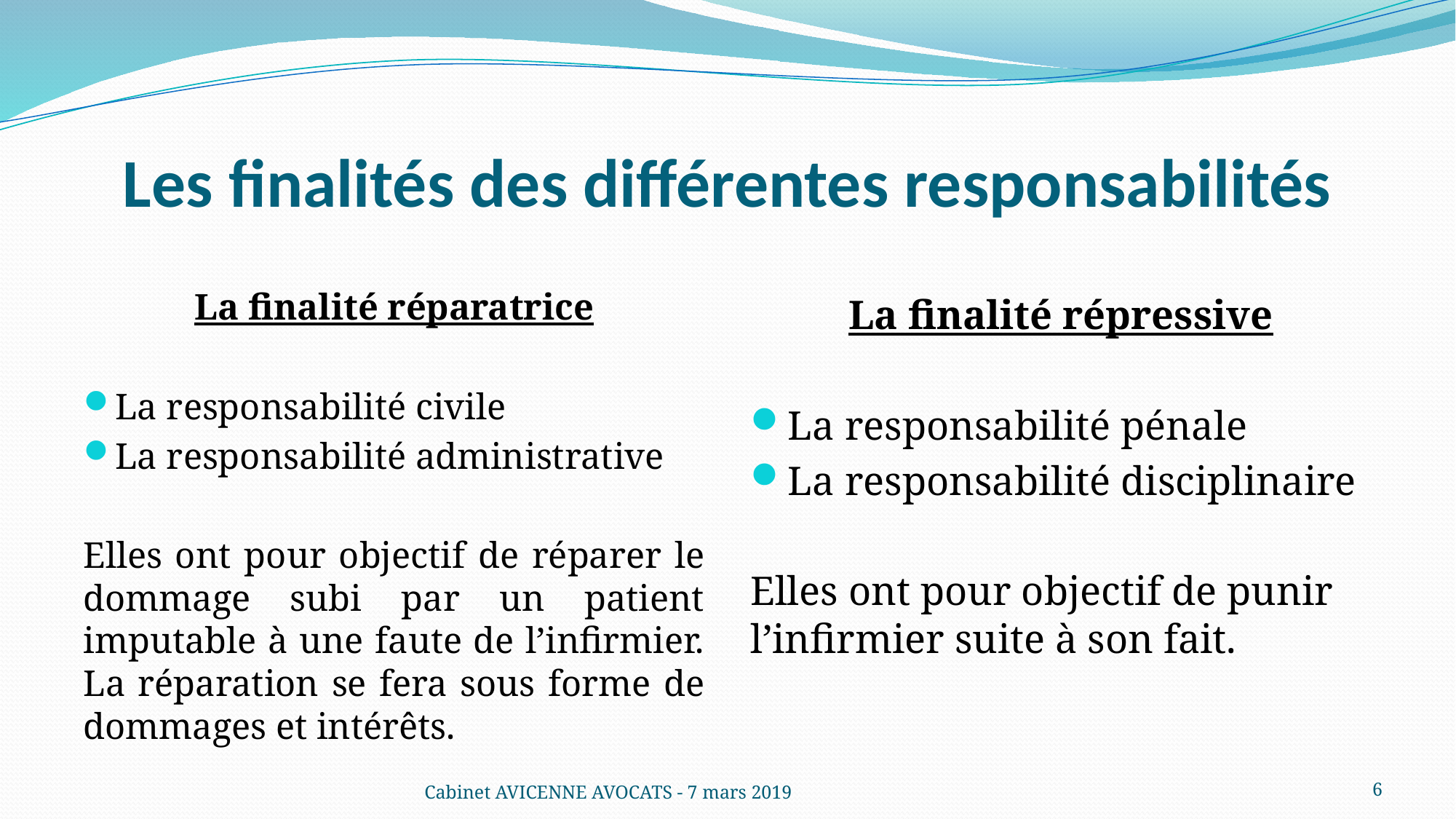

# Les finalités des différentes responsabilités

La finalité réparatrice

La responsabilité civile
La responsabilité administrative

Elles ont pour objectif de réparer le dommage subi par un patient imputable à une faute de l’infirmier. La réparation se fera sous forme de dommages et intérêts.

La finalité répressive

La responsabilité pénale
La responsabilité disciplinaire

Elles ont pour objectif de punir l’infirmier suite à son fait.
Cabinet AVICENNE AVOCATS - 7 mars 2019
6